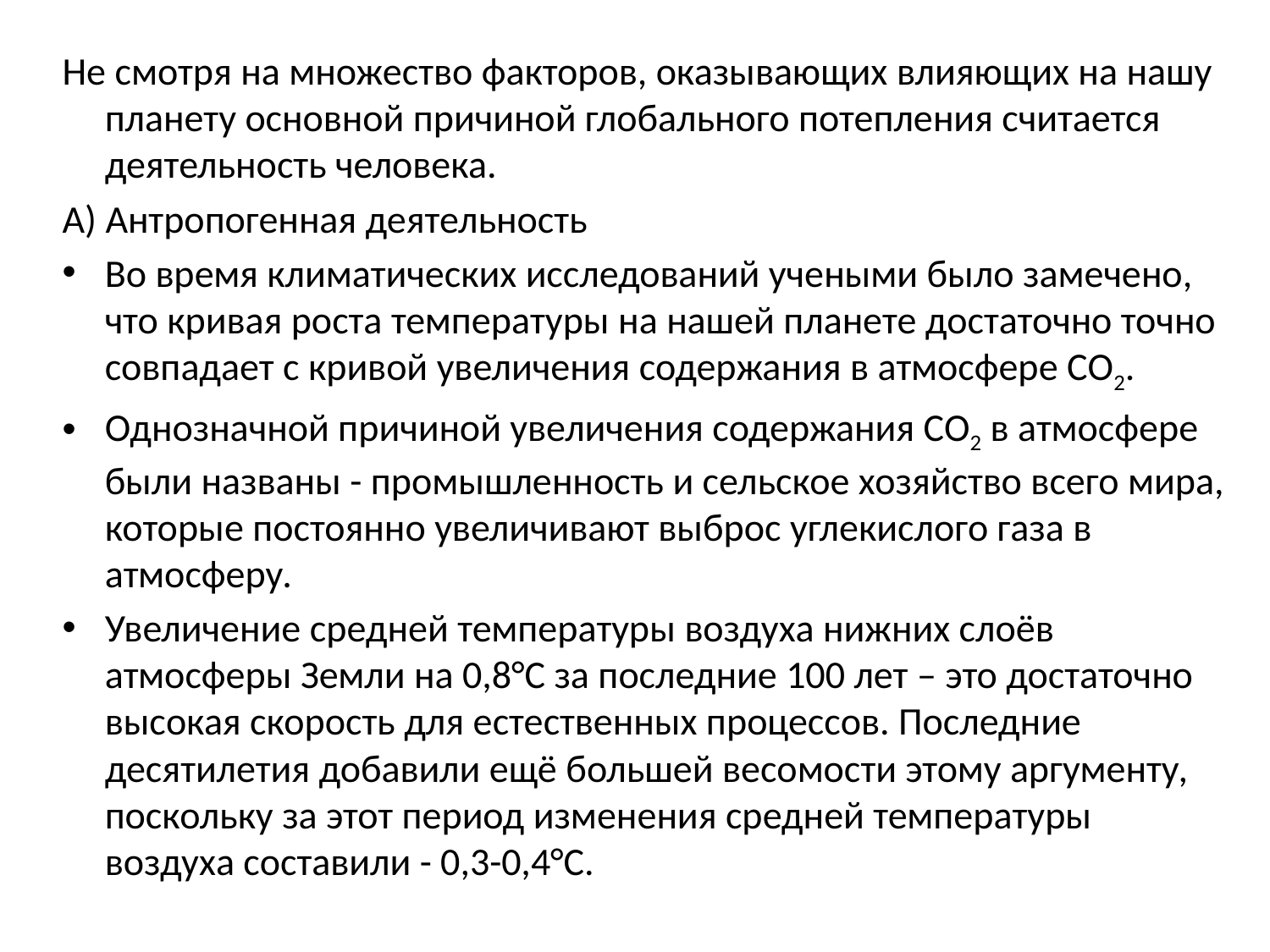

Не смотря на множество факторов, оказывающих влияющих на нашу планету основной причиной глобального потепления считается деятельность человека.
А) Антропогенная деятельность
Во время климатических исследований учеными было замечено, что кривая роста температуры на нашей планете достаточно точно совпадает с кривой увеличения содержания в атмосфере СО2.
Однозначной причиной увеличения содержания СО2 в атмосфере были названы - промышленность и сельское хозяйство всего мира, которые постоянно увеличивают выброс углекислого газа в атмосферу.
Увеличение средней температуры воздуха нижних слоёв атмосферы Земли на 0,8°С за последние 100 лет – это достаточно высокая скорость для естественных процессов. Последние десятилетия добавили ещё большей весомости этому аргументу, поскольку за этот период изменения средней температуры воздуха составили - 0,3-0,4°С.